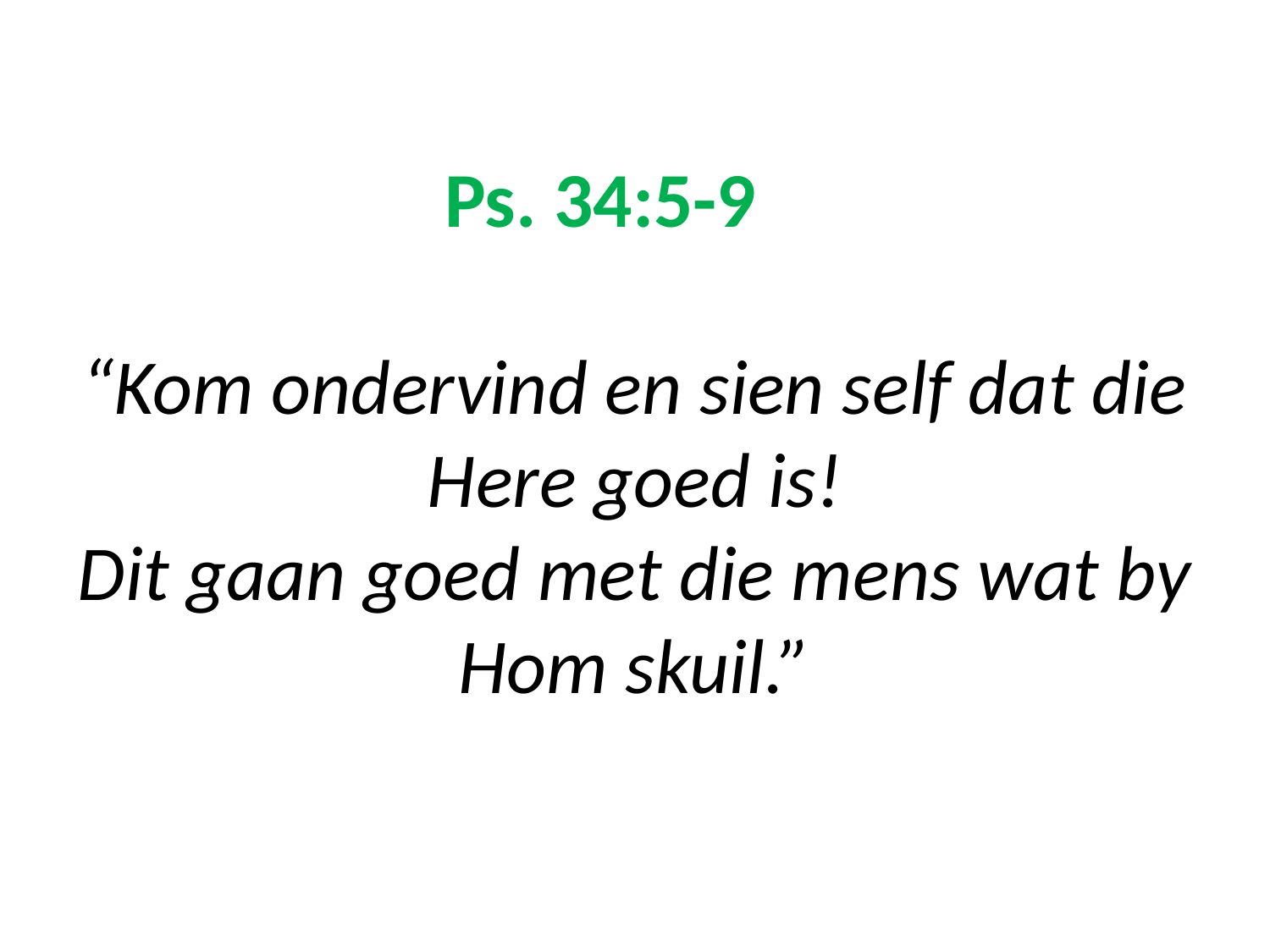

# Ps. 34:5-9 “Kom ondervind en sien self dat die Here goed is! Dit gaan goed met die mens wat by Hom skuil.”